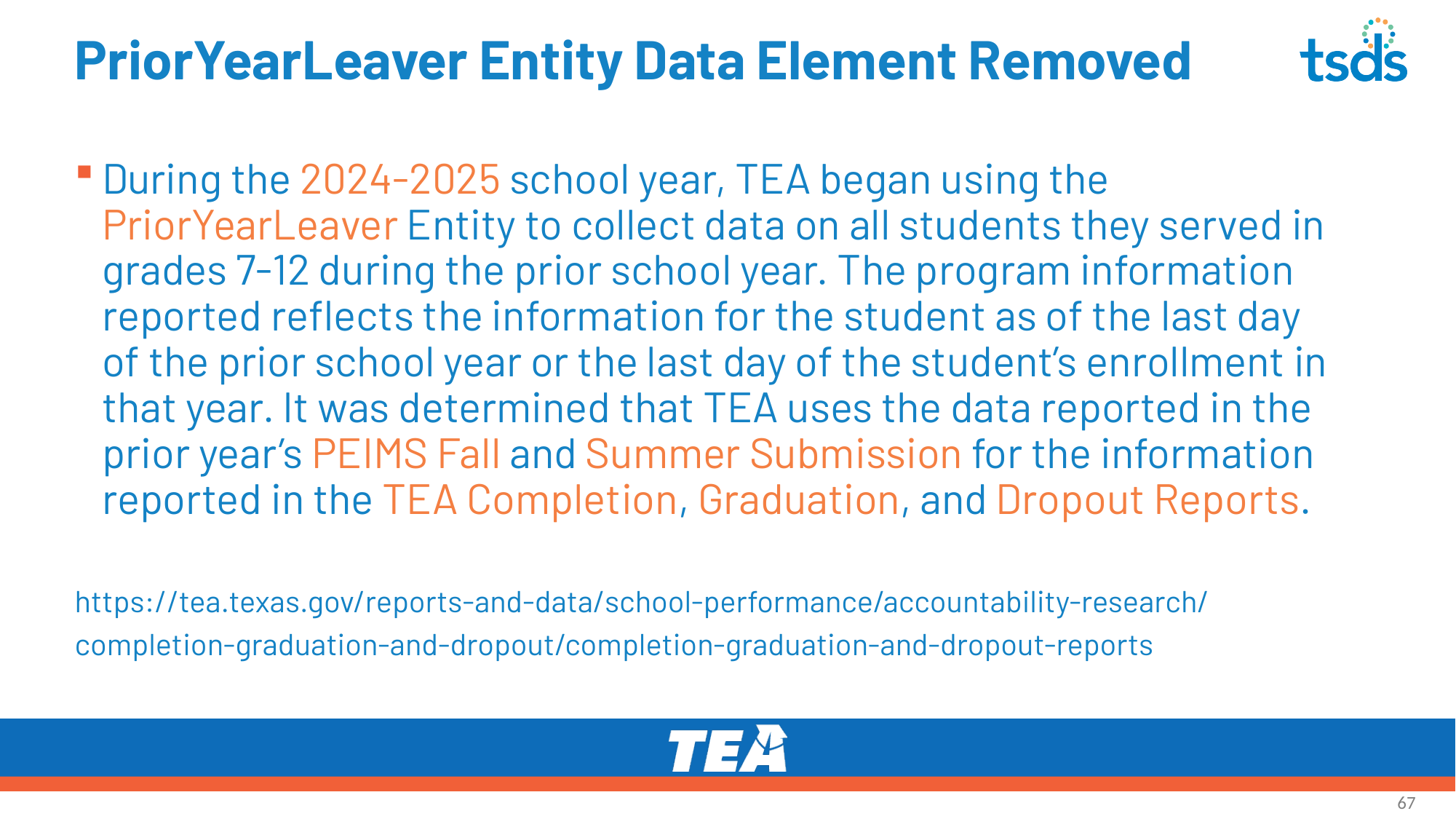

# PriorYearLeaver Entity Data Element Removed
During the 2024-2025 school year, TEA began using the PriorYearLeaver Entity to collect data on all students they served in grades 7-12 during the prior school year. The program information reported reflects the information for the student as of the last day of the prior school year or the last day of the student’s enrollment in that year. It was determined that TEA uses the data reported in the prior year’s PEIMS Fall and Summer Submission for the information reported in the TEA Completion, Graduation, and Dropout Reports.

https://tea.texas.gov/reports-and-data/school-performance/accountability-research/completion-graduation-and-dropout/completion-graduation-and-dropout-reports

67